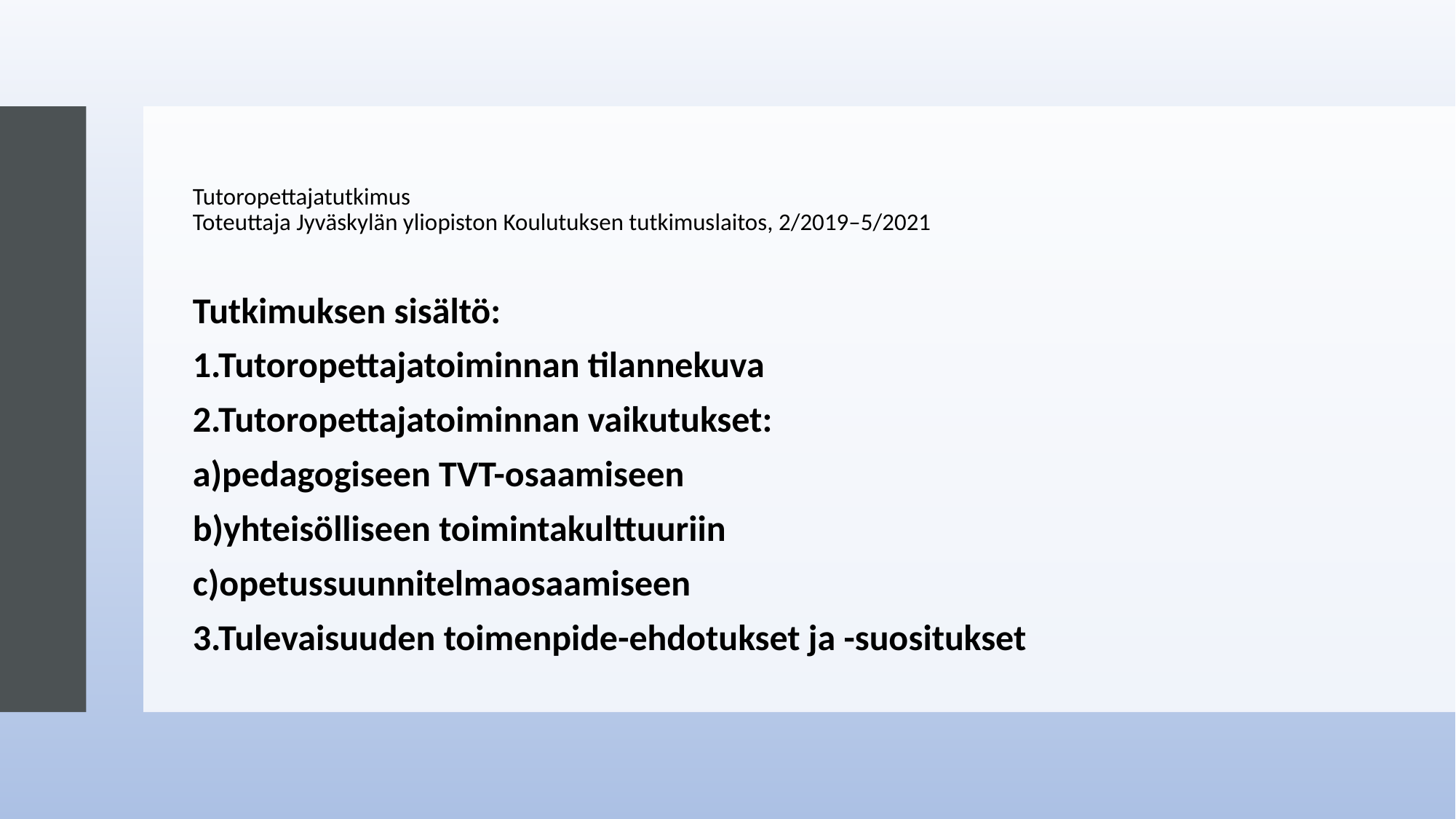

# Tutoropettajatutkimus Toteuttaja Jyväskylän yliopiston Koulutuksen tutkimuslaitos, 2/2019–5/2021
Tutkimuksen sisältö:
1.Tutoropettajatoiminnan tilannekuva
2.Tutoropettajatoiminnan vaikutukset:
a)pedagogiseen TVT-osaamiseen
b)yhteisölliseen toimintakulttuuriin
c)opetussuunnitelmaosaamiseen
3.Tulevaisuuden toimenpide-ehdotukset ja -suositukset